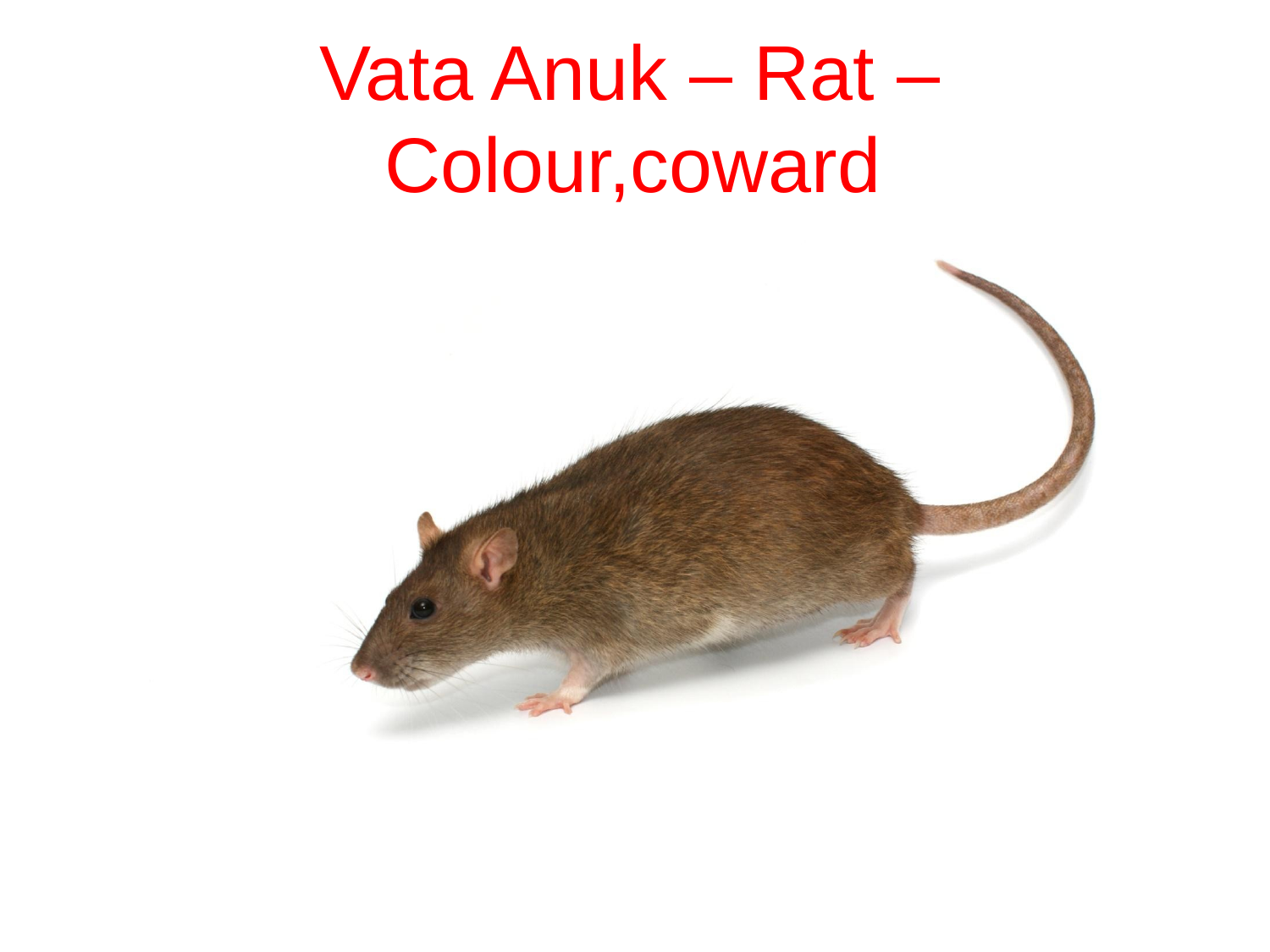

# Vata Anuk – Rat –  Colour,coward